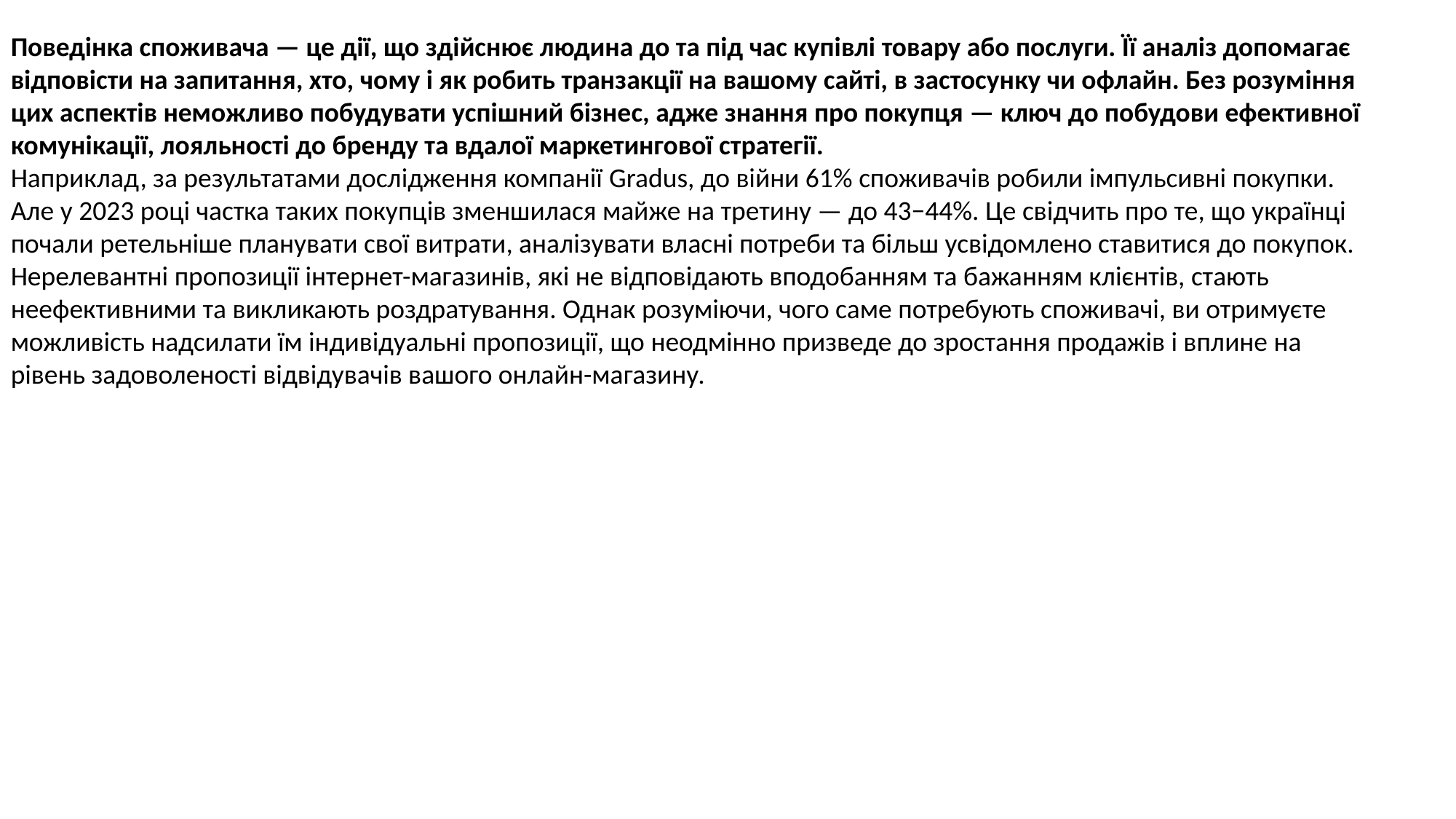

Поведінка споживача — це дії, що здійснює людина до та під час купівлі товару або послуги. Її аналіз допомагає відповісти на запитання, хто, чому і як робить транзакції на вашому сайті, в застосунку чи офлайн. Без розуміння цих аспектів неможливо побудувати успішний бізнес, адже знання про покупця — ключ до побудови ефективної комунікації, лояльності до бренду та вдалої маркетингової стратегії.
Наприклад, за результатами дослідження компанії Gradus, до війни 61% споживачів робили імпульсивні покупки. Але у 2023 році частка таких покупців зменшилася майже на третину — до 43−44%. Це свідчить про те, що українці почали ретельніше планувати свої витрати, аналізувати власні потреби та більш усвідомлено ставитися до покупок.
Нерелевантні пропозиції інтернет-магазинів, які не відповідають вподобанням та бажанням клієнтів, стають неефективними та викликають роздратування. Однак розуміючи, чого саме потребують споживачі, ви отримуєте можливість надсилати їм індивідуальні пропозиції, що неодмінно призведе до зростання продажів і вплине на рівень задоволеності відвідувачів вашого онлайн-магазину.